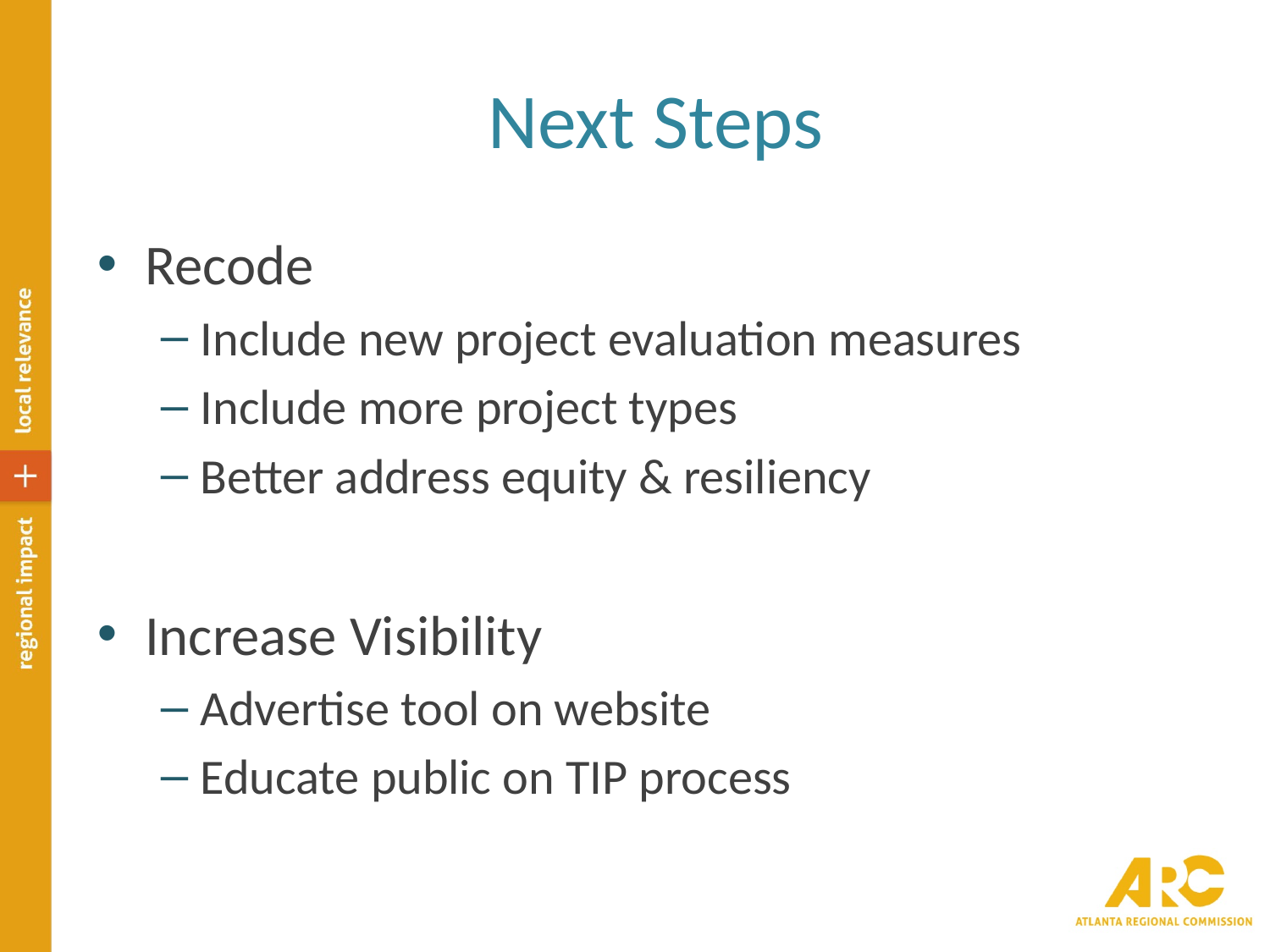

# Next Steps
Recode
Include new project evaluation measures
Include more project types
Better address equity & resiliency

Increase Visibility
Advertise tool on website
Educate public on TIP process